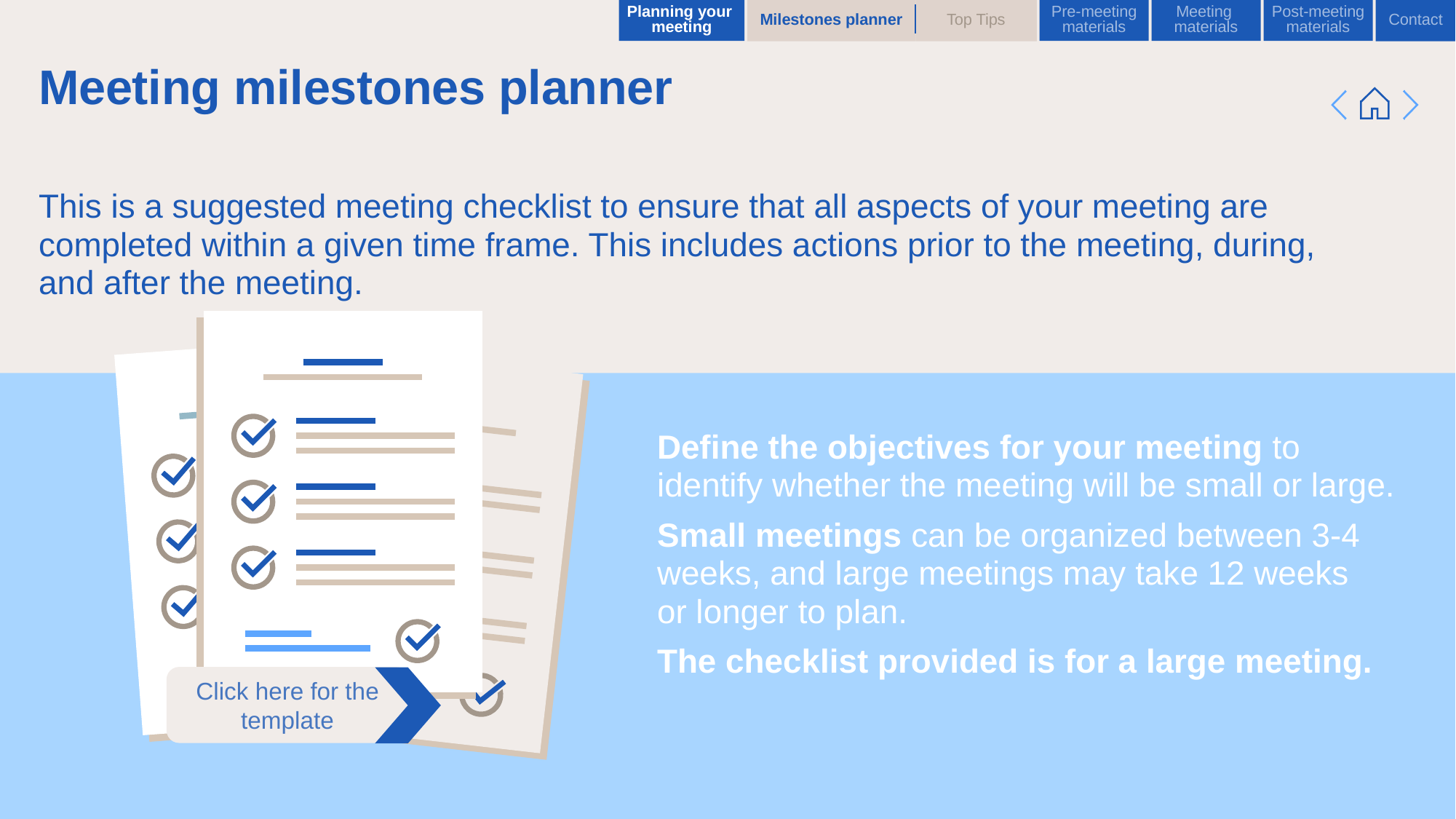

Milestones planner
Top Tips
Planning your
meeting
Pre-meeting
materials
Meeting
materials
Post-meeting
materials
Contact
# Meeting milestones planner
This is a suggested meeting checklist to ensure that all aspects of your meeting are completed within a given time frame. This includes actions prior to the meeting, during,
and after the meeting.

Define the objectives for your meeting to identify whether the meeting will be small or large.
Small meetings can be organized between 3-4 weeks, and large meetings may take 12 weeks
or longer to plan.
The checklist provided is for a large meeting.

Click here for the template

5